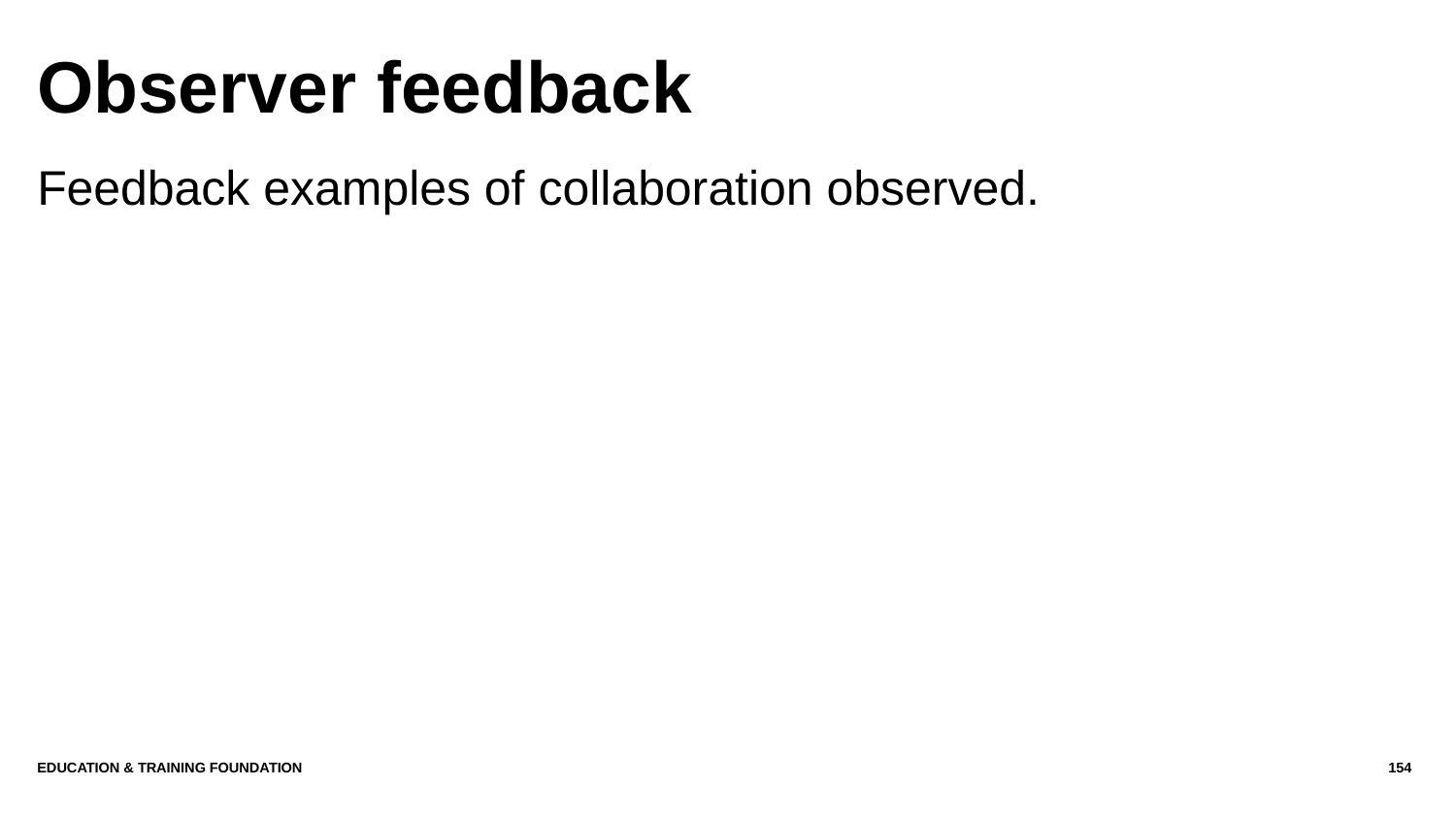

# Observer feedback
Feedback examples of collaboration observed.
Education & Training Foundation
154